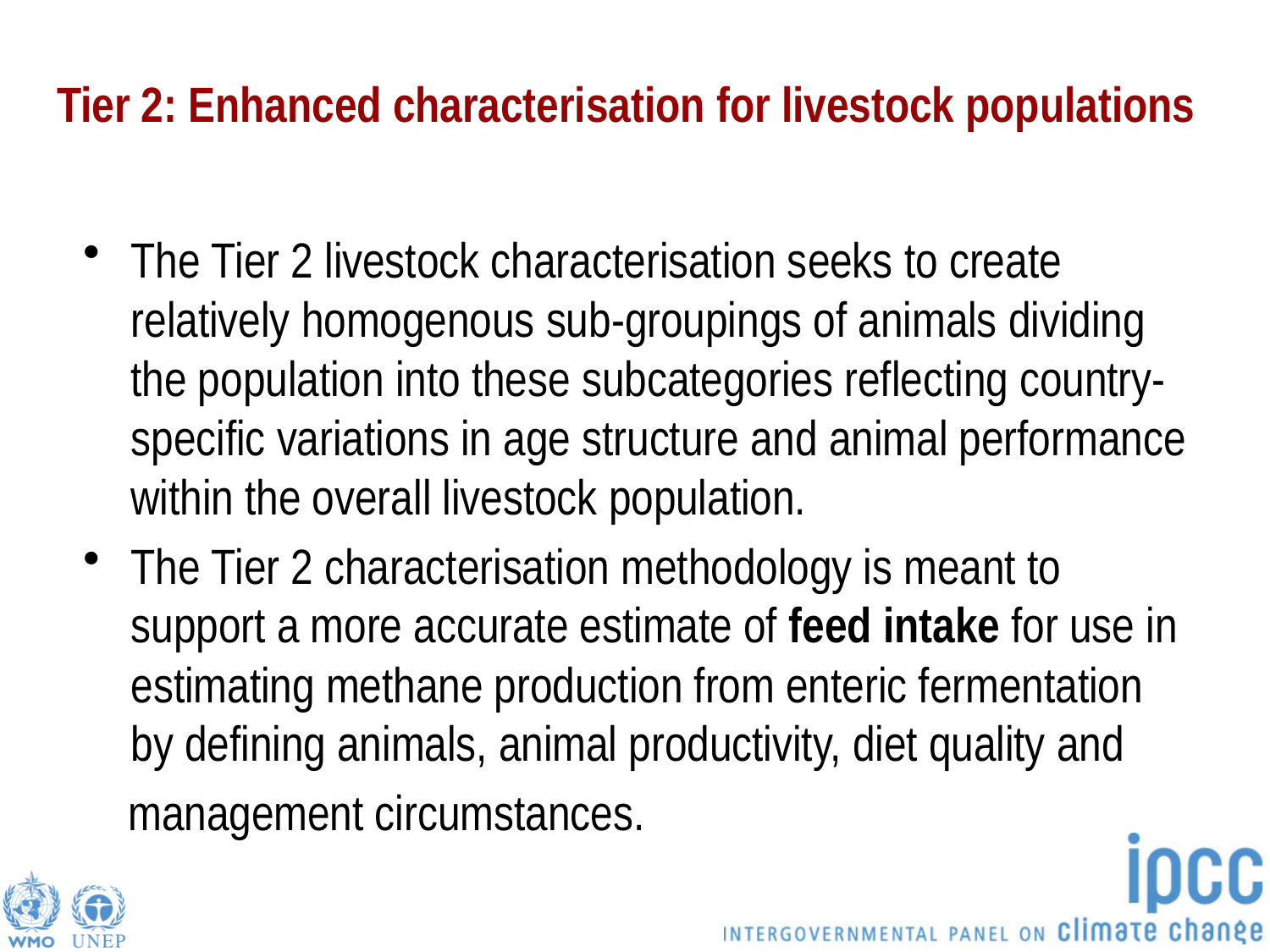

# Tier 2: Enhanced characterisation for livestock populations
The Tier 2 livestock characterisation seeks to create relatively homogenous sub-groupings of animals dividing the population into these subcategories reflecting country-specific variations in age structure and animal performance within the overall livestock population.
The Tier 2 characterisation methodology is meant to support a more accurate estimate of feed intake for use in estimating methane production from enteric fermentation  by defining animals, animal productivity, diet quality and
    management circumstances.